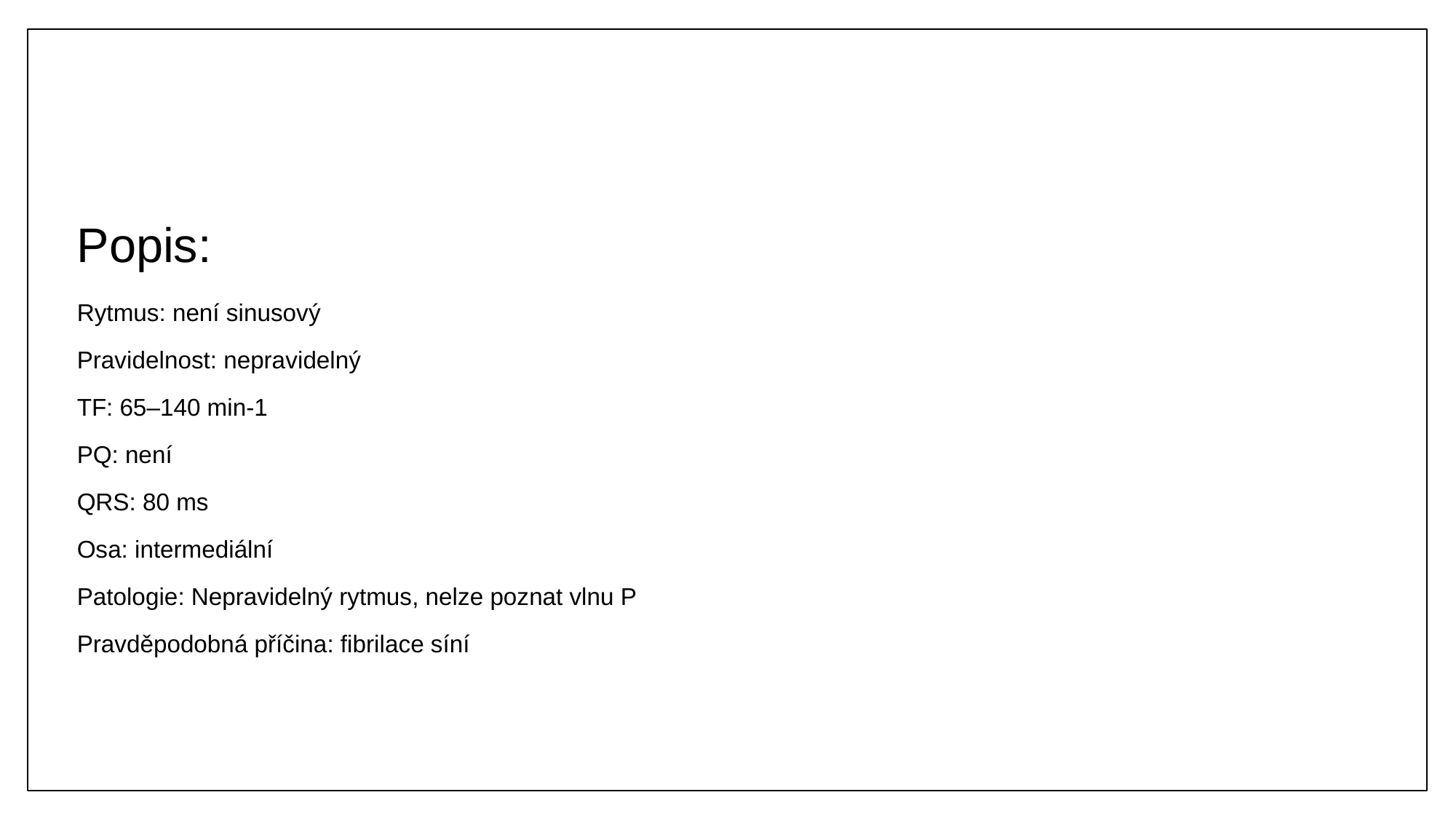

# Popis:
Rytmus: není sinusový
Pravidelnost: nepravidelný
TF: 65–140 min-1
PQ: není
QRS: 80 ms
Osa: intermediální
Patologie: Nepravidelný rytmus, nelze poznat vlnu P
Pravděpodobná příčina: fibrilace síní